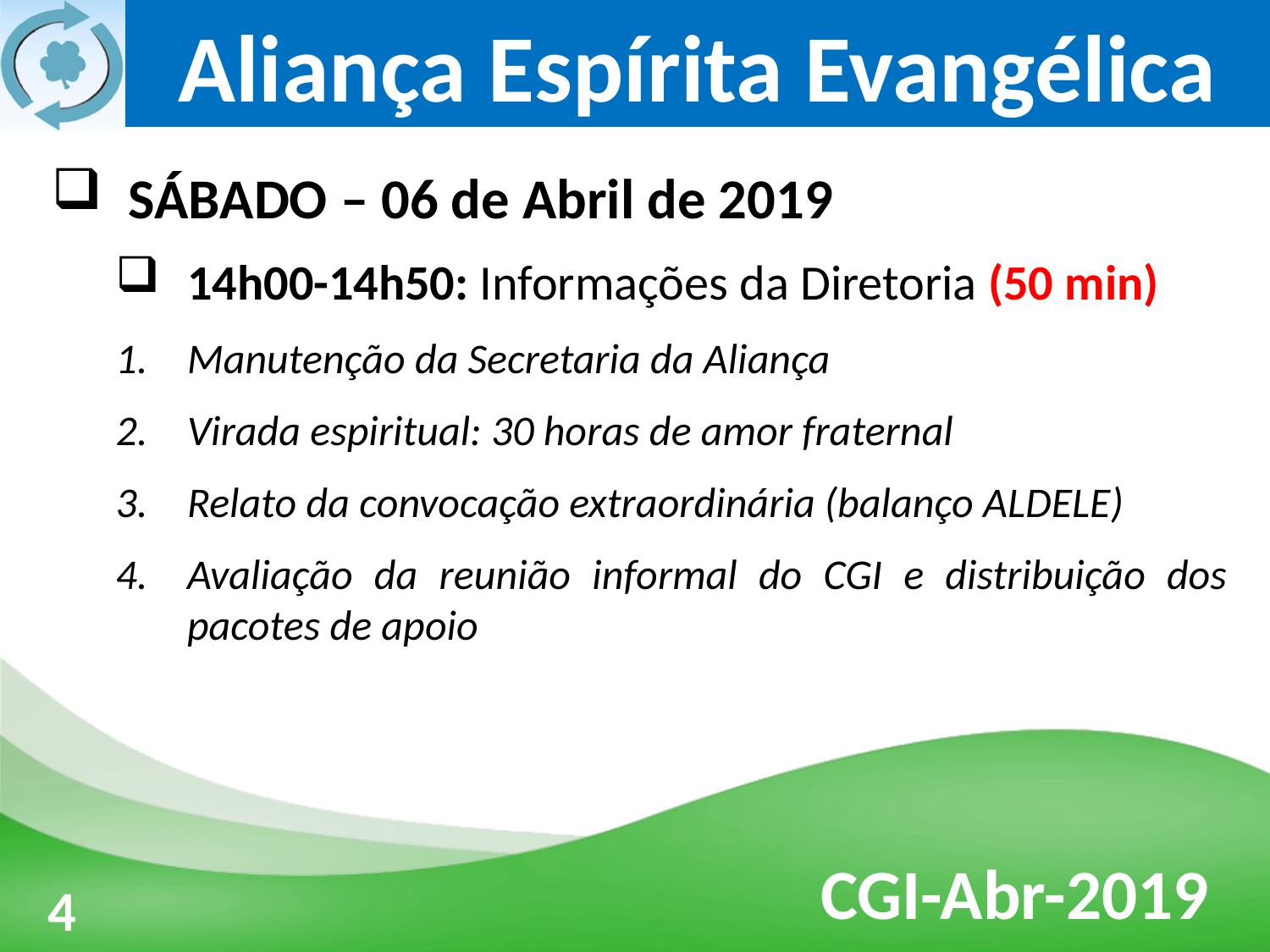

SÁBADO – 06 de Abril de 2019
14h00-14h50: Informações da Diretoria (50 min)
Manutenção da Secretaria da Aliança
Virada espiritual: 30 horas de amor fraternal
Relato da convocação extraordinária (balanço ALDELE)
Avaliação da reunião informal do CGI e distribuição dos pacotes de apoio
3

4